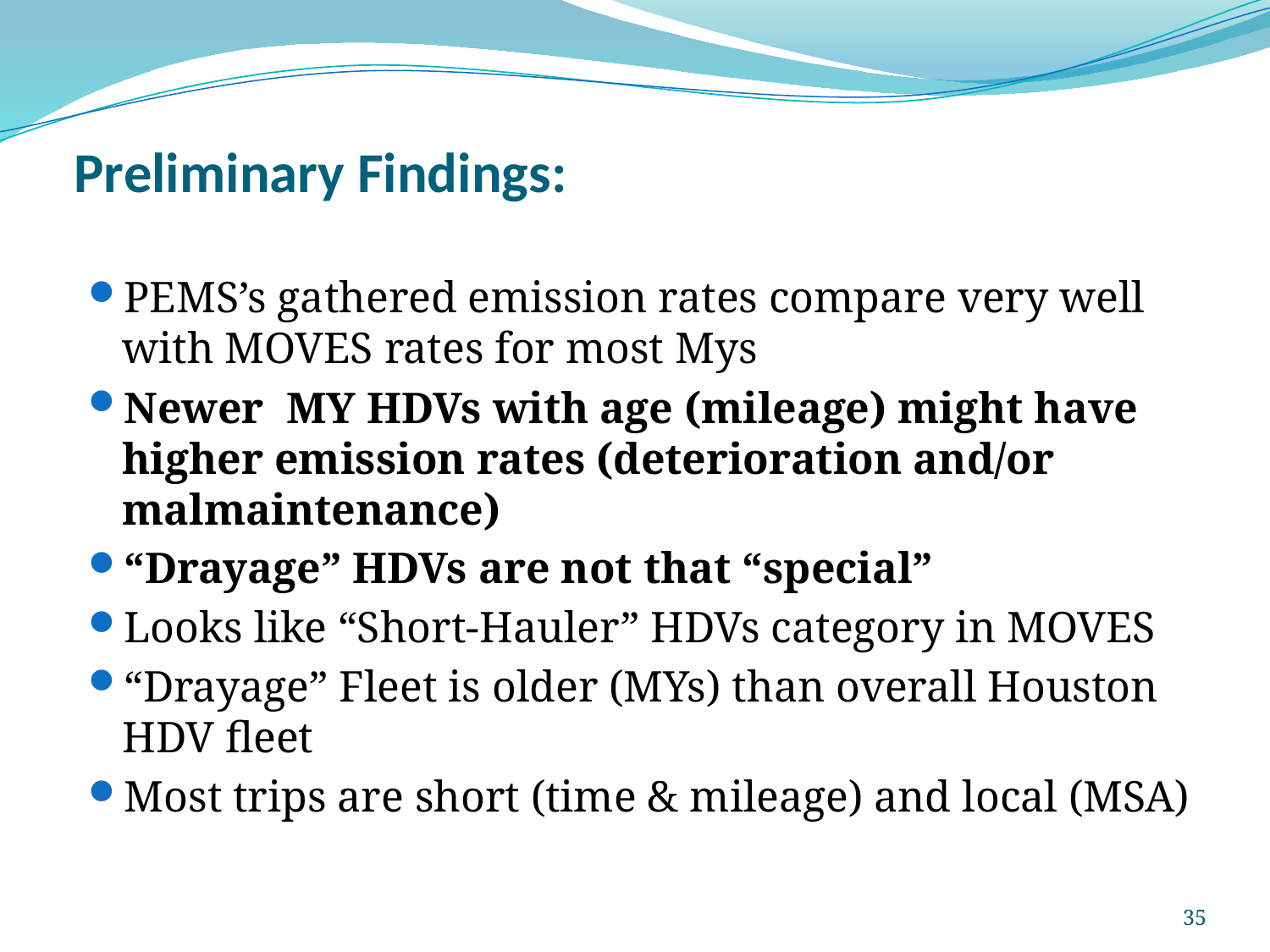

# Preliminary Findings:
PEMS’s gathered emission rates compare very well with MOVES rates for most Mys
Newer  MY HDVs with age (mileage) might have higher emission rates (deterioration and/or malmaintenance)
“Drayage” HDVs are not that “special”
Looks like “Short-Hauler” HDVs category in MOVES
“Drayage” Fleet is older (MYs) than overall Houston HDV fleet
Most trips are short (time & mileage) and local (MSA)

35